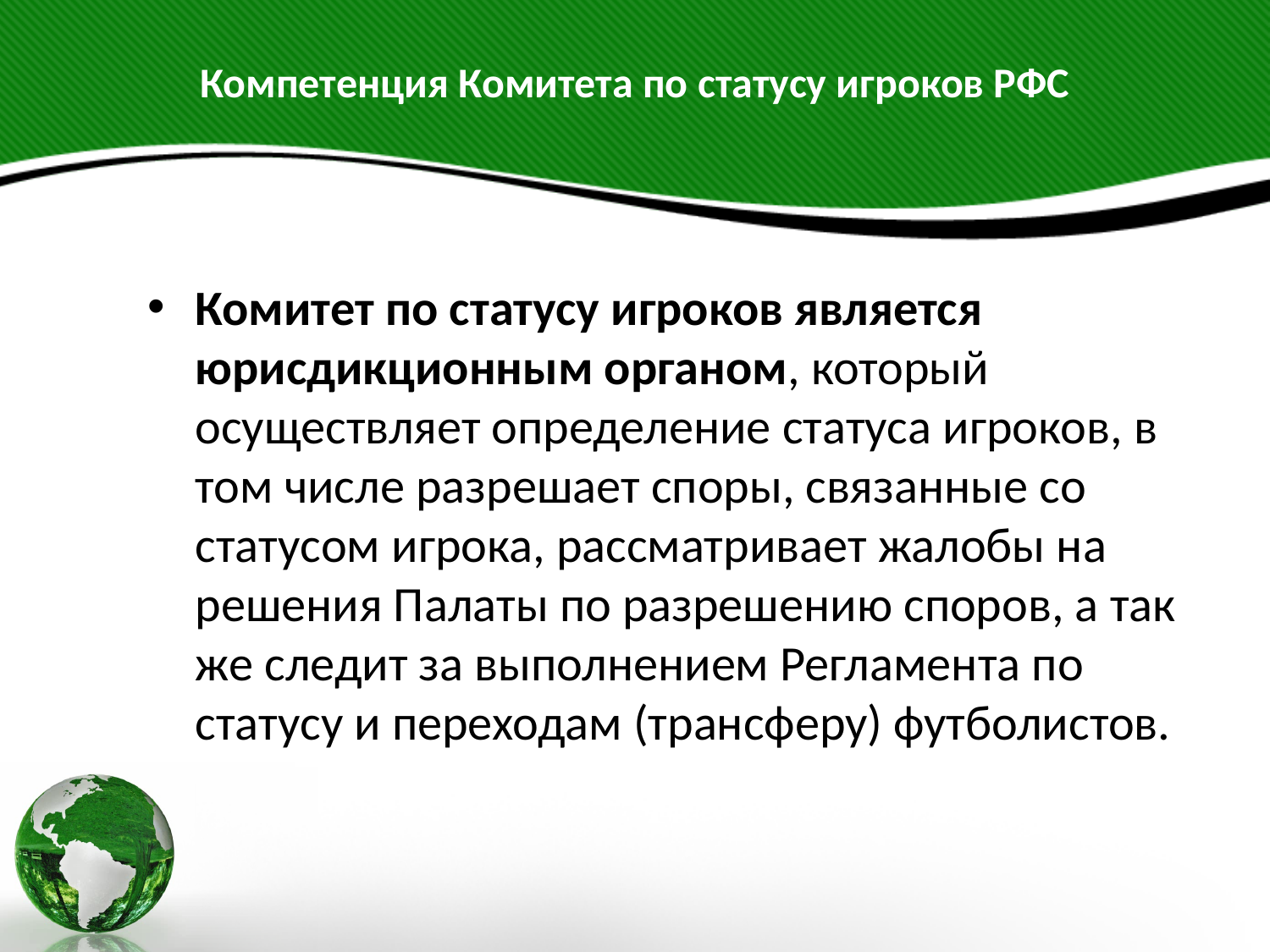

# Компетенция Комитета по статусу игроков РФС

Комитет по статусу игроков является юрисдикционным органом, который осуществляет определение статуса игроков, в том числе разрешает споры, связанные со статусом игрока, рассматривает жалобы на решения Палаты по разрешению споров, а так же следит за выполнением Регламента по статусу и переходам (трансферу) футболистов.